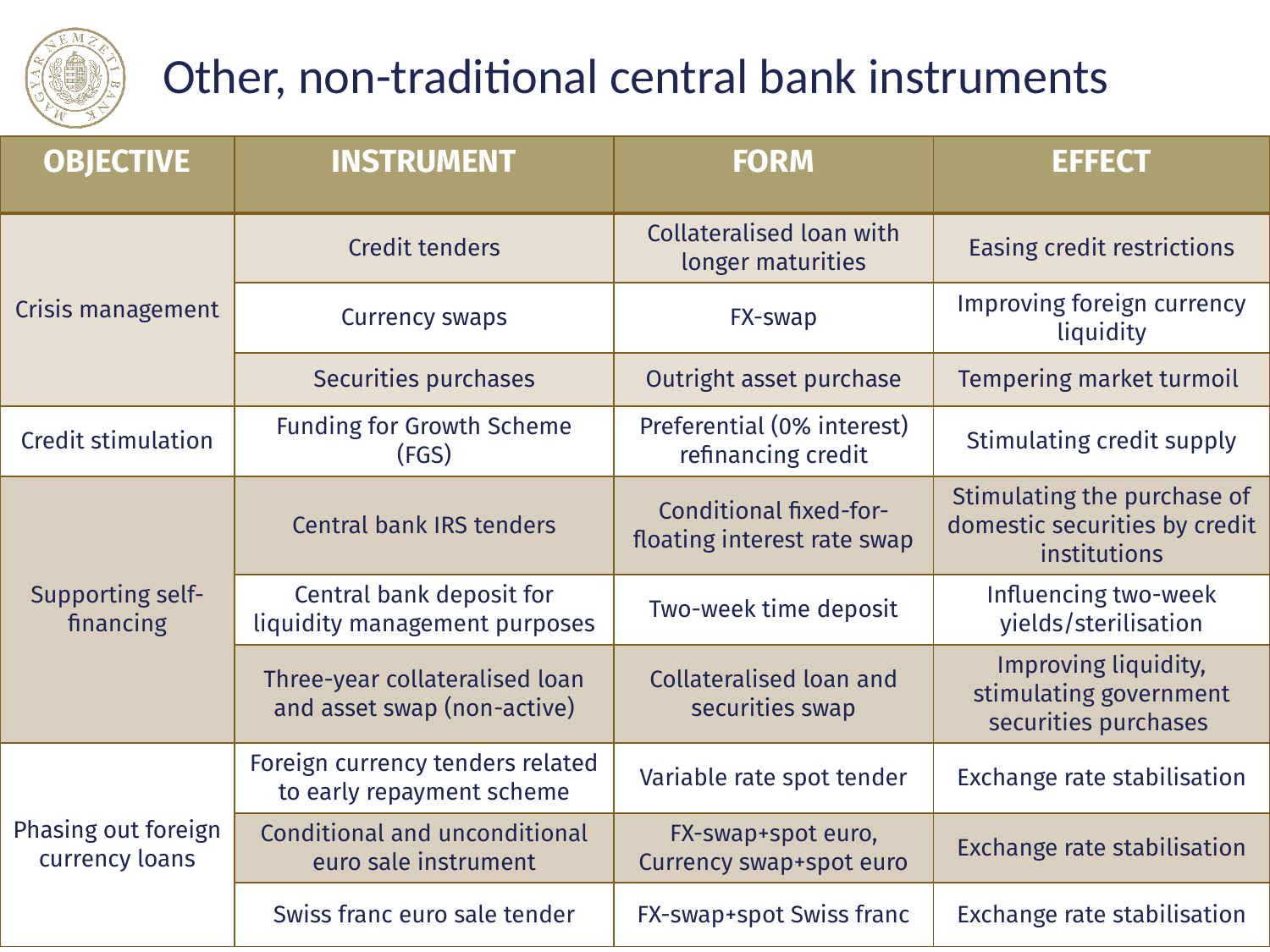

# Other, non-traditional central bank instruments
| OBJECTIVE | INSTRUMENT | FORM | EFFECT |
| --- | --- | --- | --- |
| Crisis management | Credit tenders | Collateralised loan with longer maturities | Easing credit restrictions |
|  | Currency swaps | FX-swap | Improving foreign currency liquidity |
|  | Securities purchases | Outright asset purchase | Tempering market turmoil |
| Credit stimulation | Funding for Growth Scheme (FGS) | Preferential (0% interest) refinancing credit | Stimulating credit supply |
| Supporting self-financing | Central bank IRS tenders | Conditional fixed-for-floating interest rate swap | Stimulating the purchase of domestic securities by credit institutions |
|  | Central bank deposit for liquidity management purposes | Two-week time deposit | Influencing two-week yields/sterilisation |
|  | Three-year collateralised loan and asset swap (non-active) | Collateralised loan and securities swap | Improving liquidity, stimulating government securities purchases |
| Phasing out foreign currency loans | Foreign currency tenders related to early repayment scheme | Variable rate spot tender | Exchange rate stabilisation |
|  | Conditional and unconditional euro sale instrument | FX-swap+spot euro, Currency swap+spot euro | Exchange rate stabilisation |
|  | Swiss franc euro sale tender | FX-swap+spot Swiss franc | Exchange rate stabilisation |